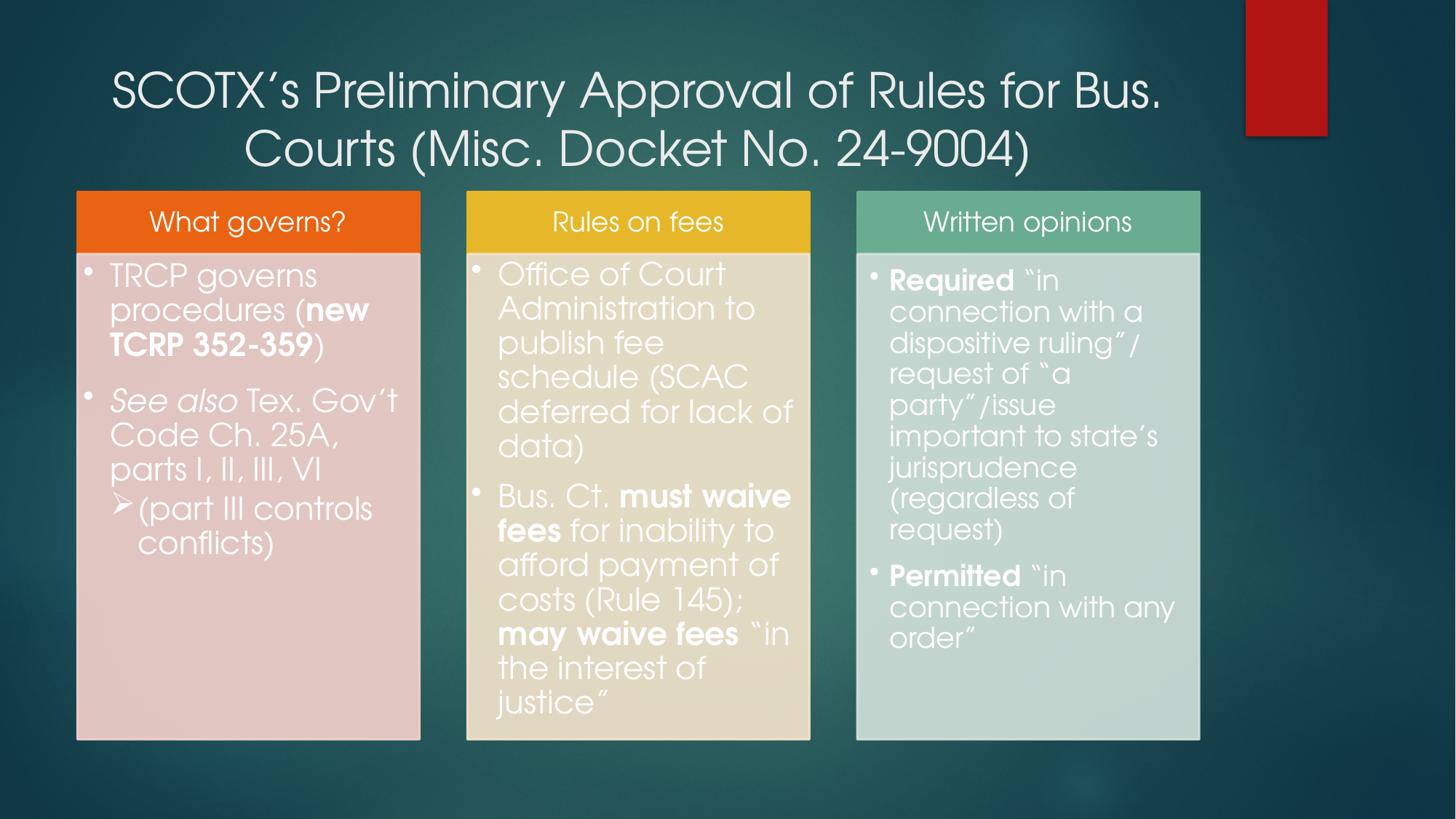

# SCOTX’s Preliminary Approval of Rules for Bus. Courts (Misc. Docket No. 24-9004)
What governs?
TRCP governs procedures (new TCRP 352-359)

See also Tex. Gov’t Code Ch. 25A, parts I, II, III, VI
(part III controls conflicts)
Rules on fees
Office of Court Administration to publish fee schedule (SCAC deferred for lack of data)

Bus. Ct. must waive fees for inability to afford payment of costs (Rule 145); may waive fees “in the interest of justice”
Written opinions
Required “in connection with a dispositive ruling”/ request of “a party”/issue important to state’s jurisprudence (regardless of request)

Permitted “in connection with any order”